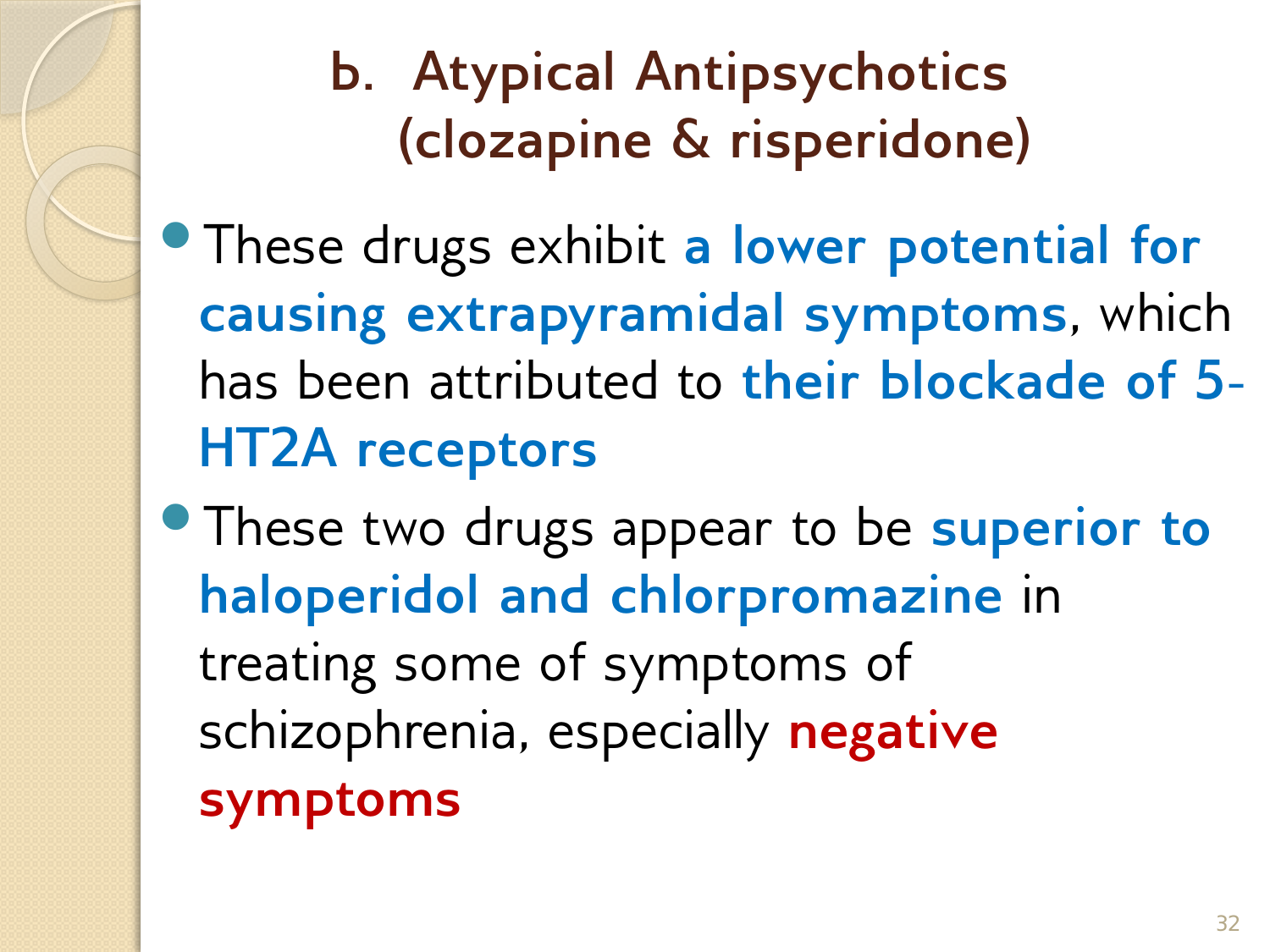

# b.  Atypical Antipsychotics      (clozapine & risperidone)
These drugs exhibit a lower potential for causing extrapyramidal symptoms, which has been attributed to their blockade of 5-HT2A receptors
These two drugs appear to be superior to haloperidol and chlorpromazine in treating some of symptoms of schizophrenia, especially negative symptoms
32